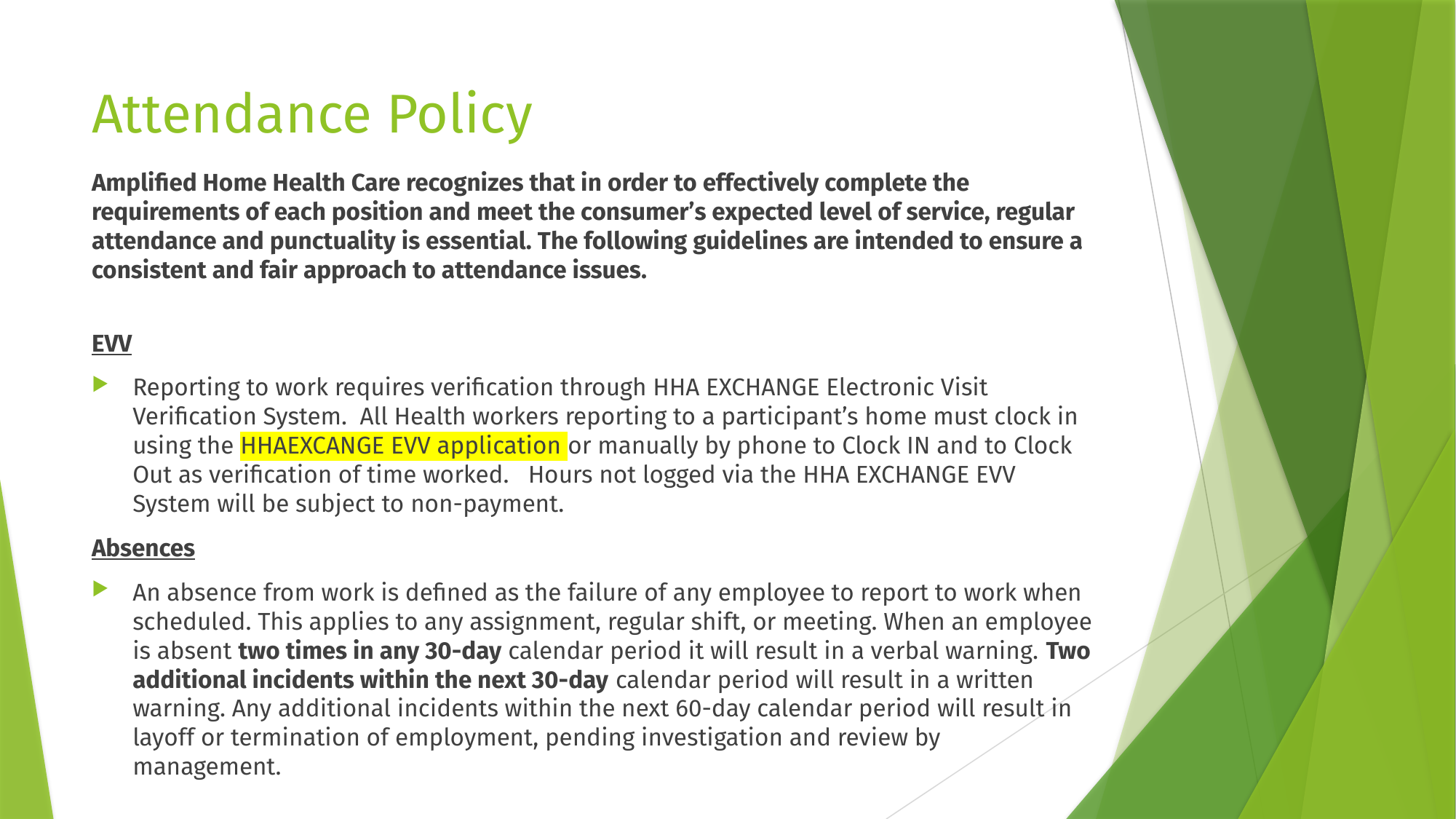

# Attendance Policy
Amplified Home Health Care recognizes that in order to effectively complete the requirements of each position and meet the consumer’s expected level of service, regular attendance and punctuality is essential. The following guidelines are intended to ensure a consistent and fair approach to attendance issues.

EVV
Reporting to work requires verification through HHA EXCHANGE Electronic Visit Verification System.  All Health workers reporting to a participant’s home must clock in using the HHAEXCANGE EVV application or manually by phone to Clock IN and to Clock Out as verification of time worked.   Hours not logged via the HHA EXCHANGE EVV System will be subject to non-payment.
Absences
An absence from work is defined as the failure of any employee to report to work when scheduled. This applies to any assignment, regular shift, or meeting. When an employee is absent two times in any 30-day calendar period it will result in a verbal warning. Two additional incidents within the next 30-day calendar period will result in a written warning. Any additional incidents within the next 60-day calendar period will result in layoff or termination of employment, pending investigation and review by management.